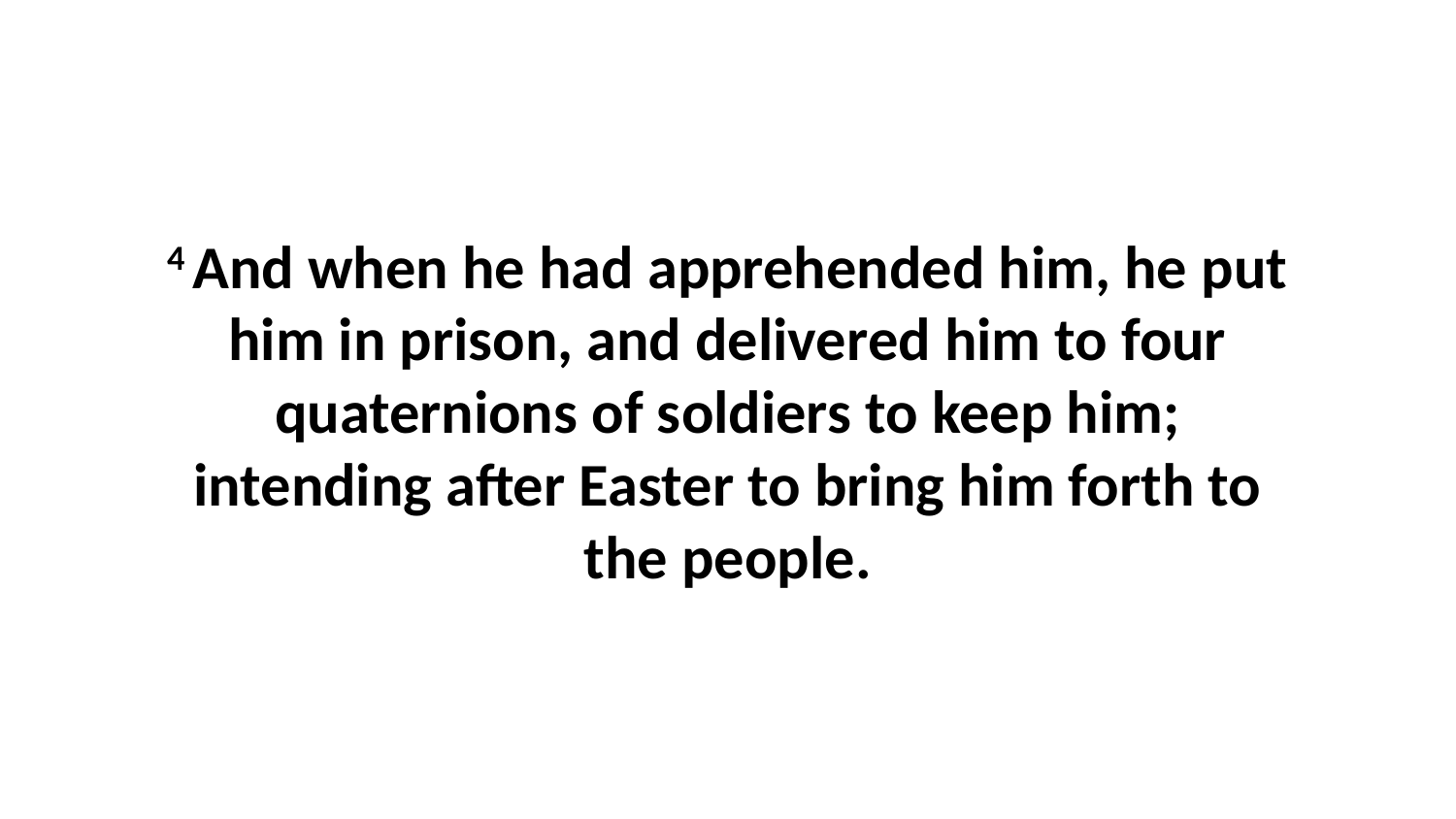

4 And when he had apprehended him, he put him in prison, and delivered him to four quaternions of soldiers to keep him; intending after Easter to bring him forth to the people.